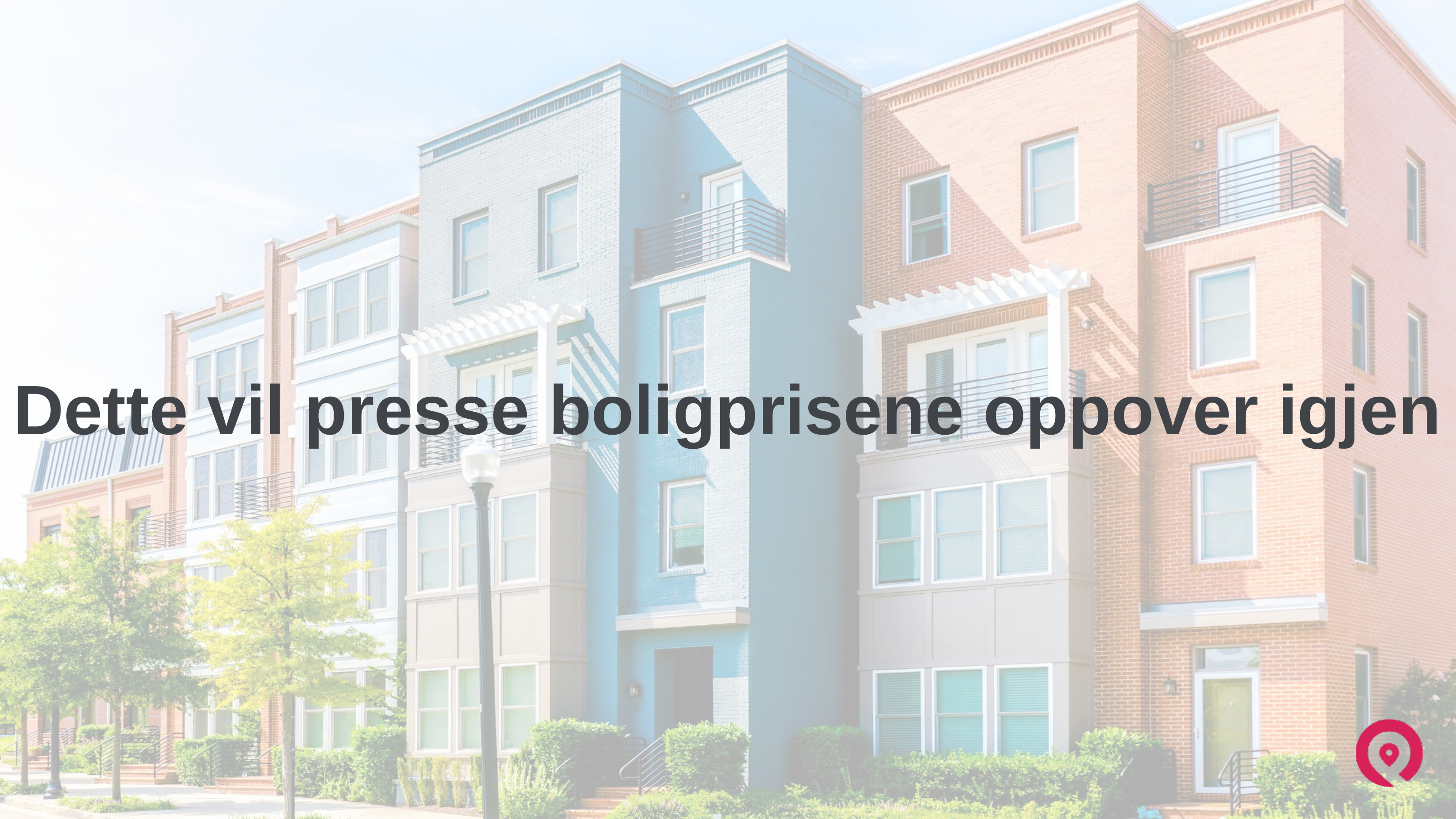

# Dette vil presse boligprisene oppover igjen